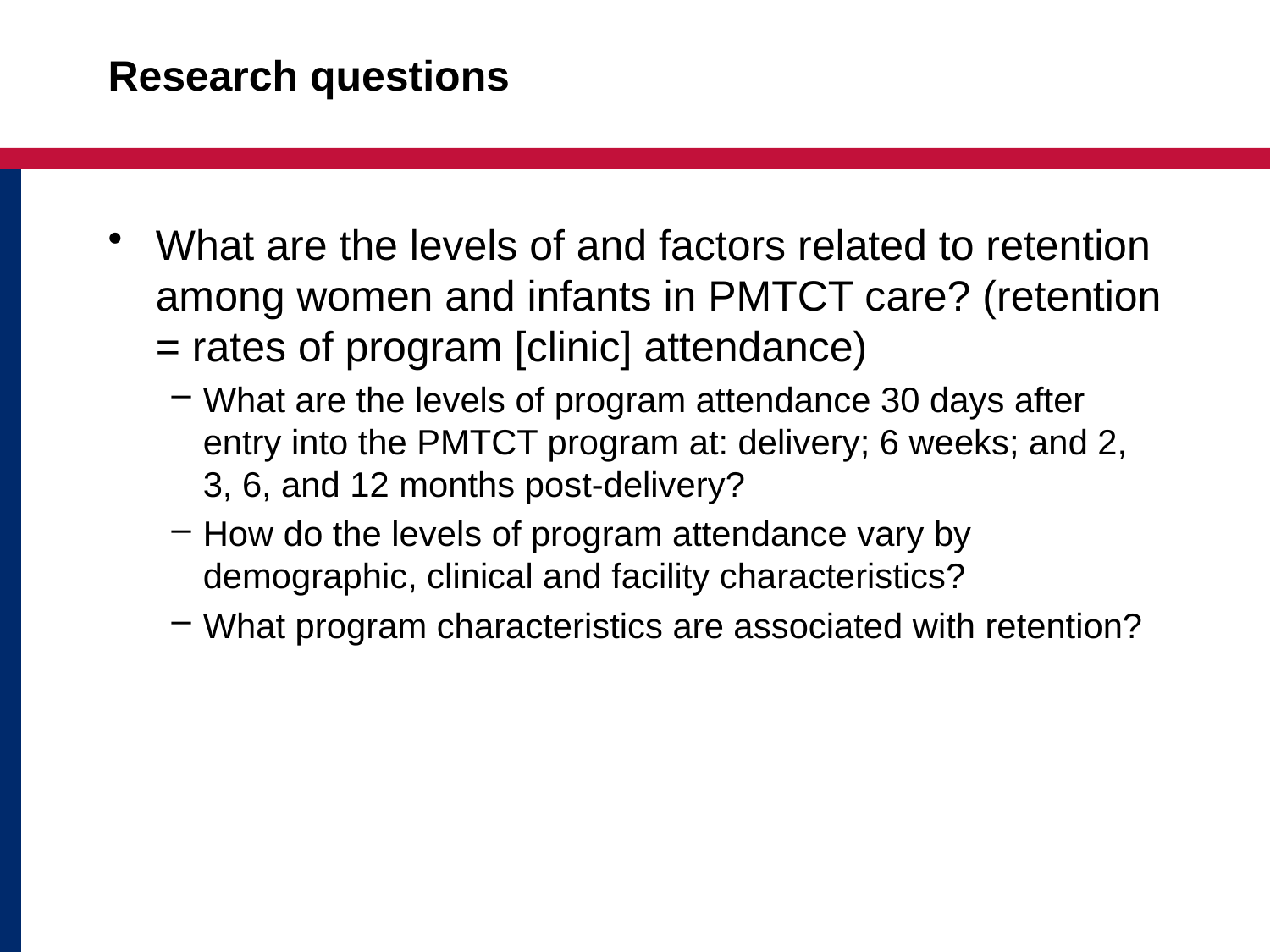

# Research questions
What are the levels of and factors related to retention among women and infants in PMTCT care? (retention = rates of program [clinic] attendance)
What are the levels of program attendance 30 days after entry into the PMTCT program at: delivery; 6 weeks; and 2, 3, 6, and 12 months post-delivery?
How do the levels of program attendance vary by demographic, clinical and facility characteristics?
What program characteristics are associated with retention?